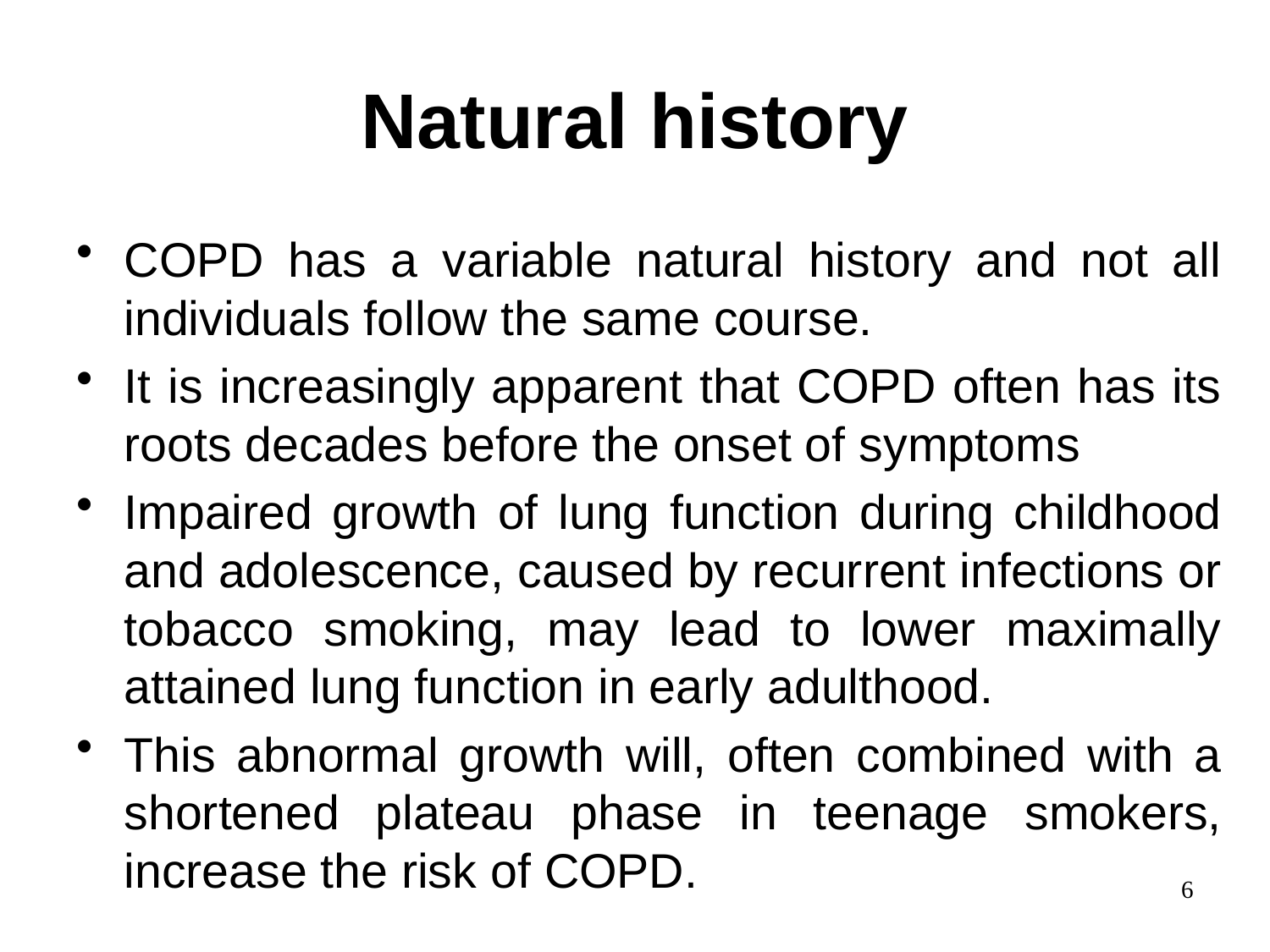

# Natural history
COPD has a variable natural history and not all individuals follow the same course.
It is increasingly apparent that COPD often has its roots decades before the onset of symptoms
Impaired growth of lung function during childhood and adolescence, caused by recurrent infections or tobacco smoking, may lead to lower maximally attained lung function in early adulthood.
This abnormal growth will, often combined with a shortened plateau phase in teenage smokers, increase the risk of COPD.
6